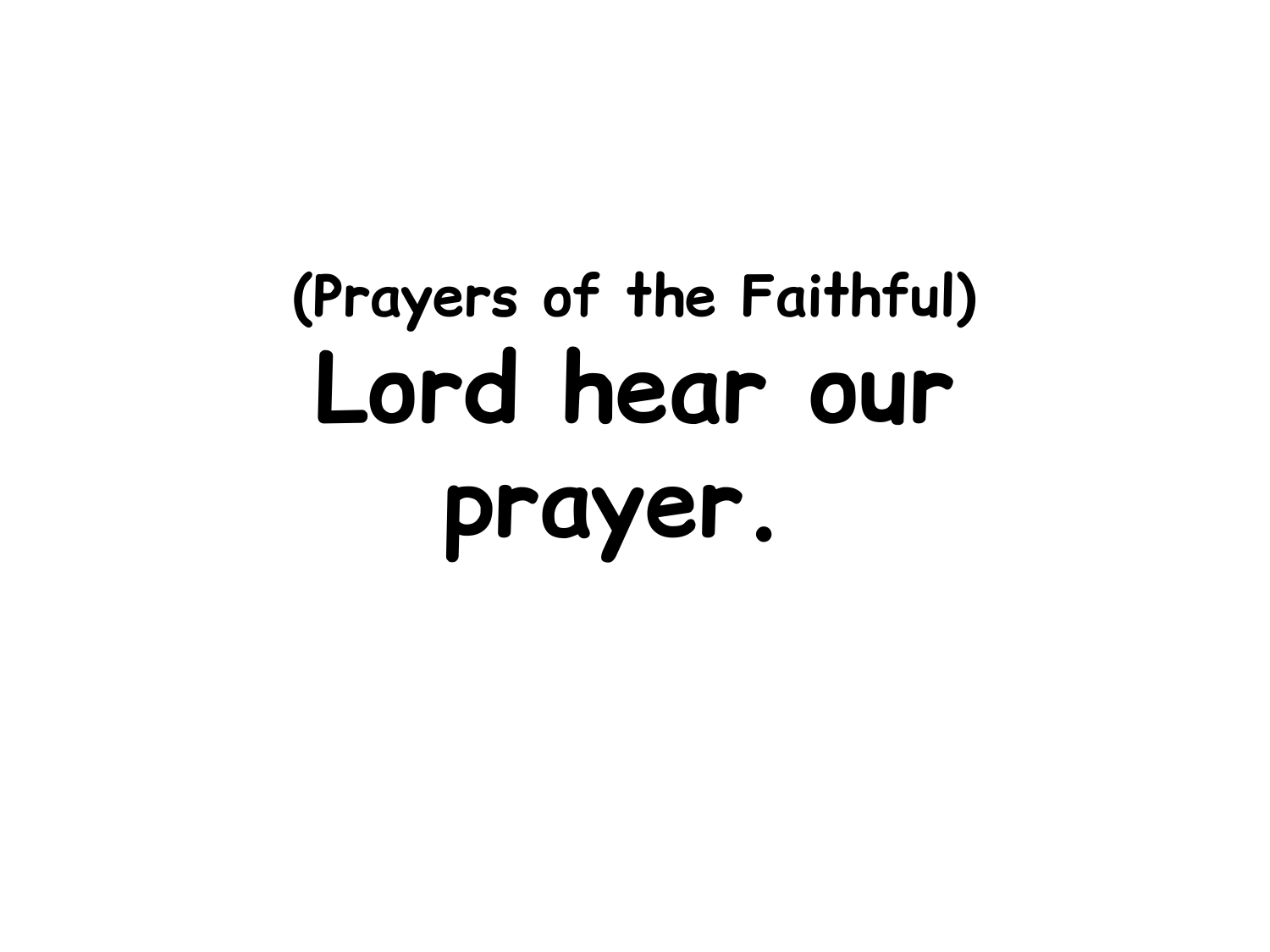

(Prayers of the Faithful)
Lord hear our prayer.